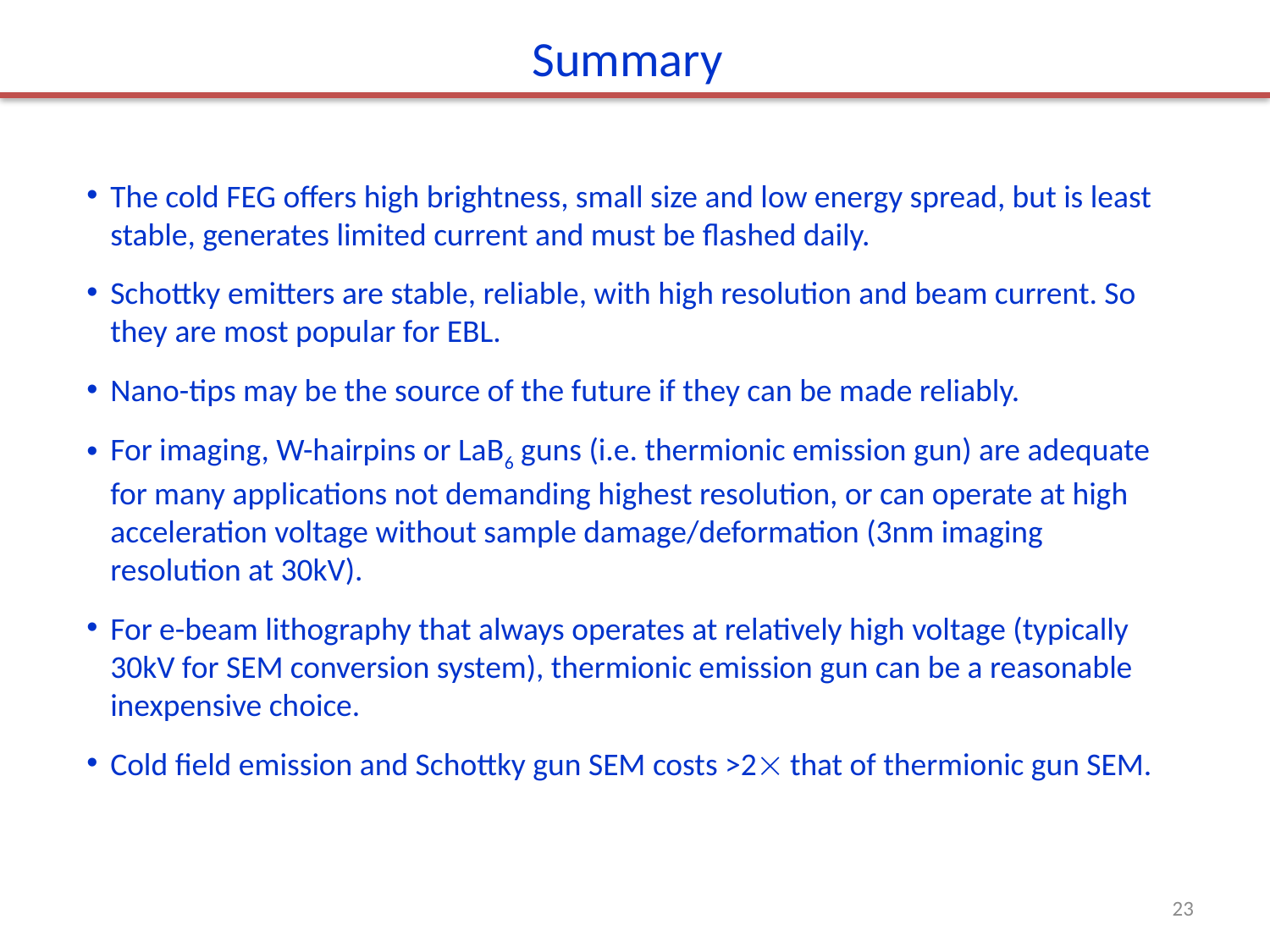

Summary
The cold FEG offers high brightness, small size and low energy spread, but is least stable, generates limited current and must be flashed daily.
Schottky emitters are stable, reliable, with high resolution and beam current. So they are most popular for EBL.
Nano-tips may be the source of the future if they can be made reliably.
For imaging, W-hairpins or LaB6 guns (i.e. thermionic emission gun) are adequate for many applications not demanding highest resolution, or can operate at high acceleration voltage without sample damage/deformation (3nm imaging resolution at 30kV).
For e-beam lithography that always operates at relatively high voltage (typically 30kV for SEM conversion system), thermionic emission gun can be a reasonable inexpensive choice.
Cold field emission and Schottky gun SEM costs >2× that of thermionic gun SEM.
23